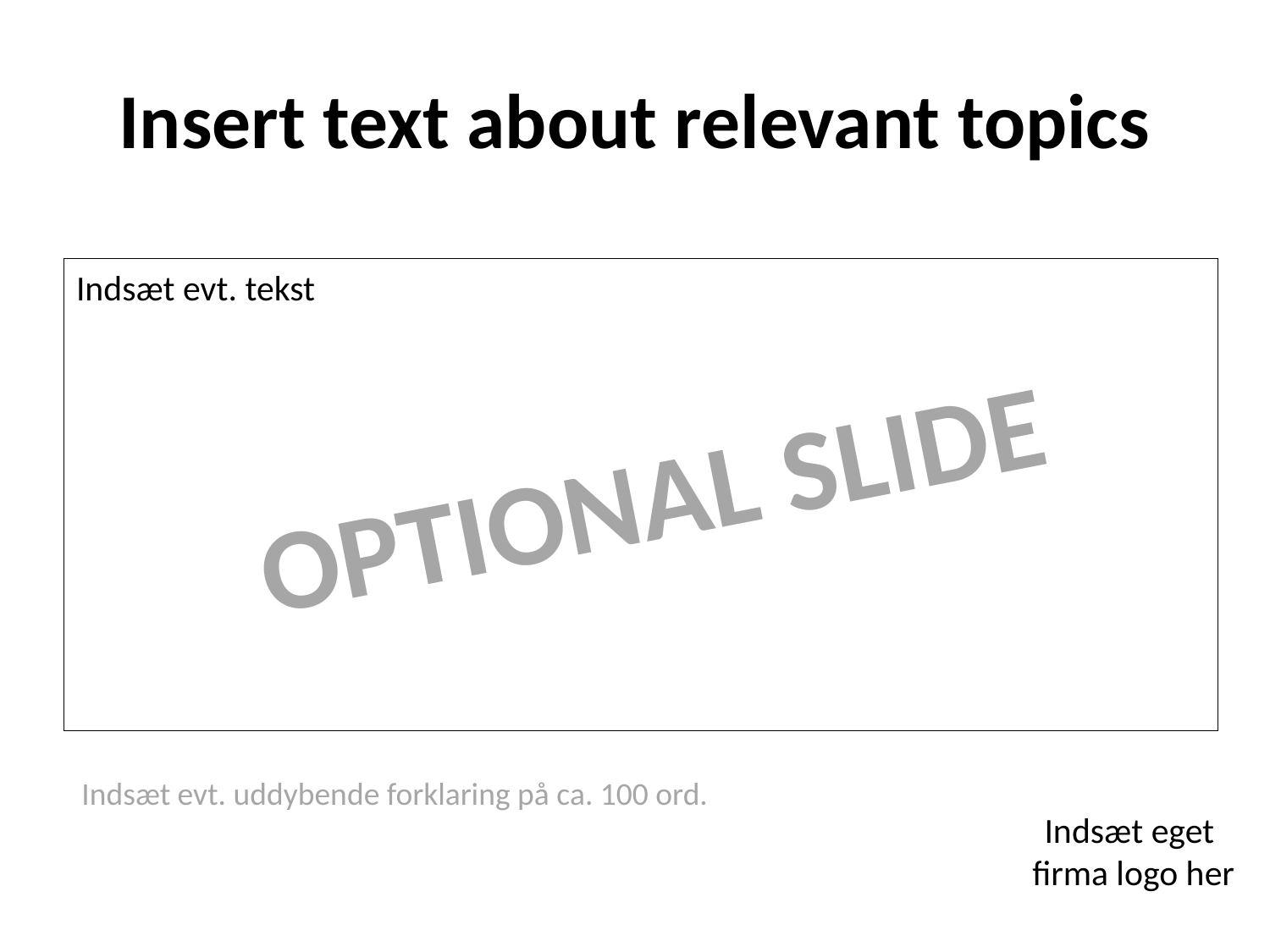

# Insert text about relevant topics
Indsæt evt. tekst
OPTIONAL SLIDE
Indsæt eget
firma logo her
Indsæt evt. uddybende forklaring på ca. 100 ord.